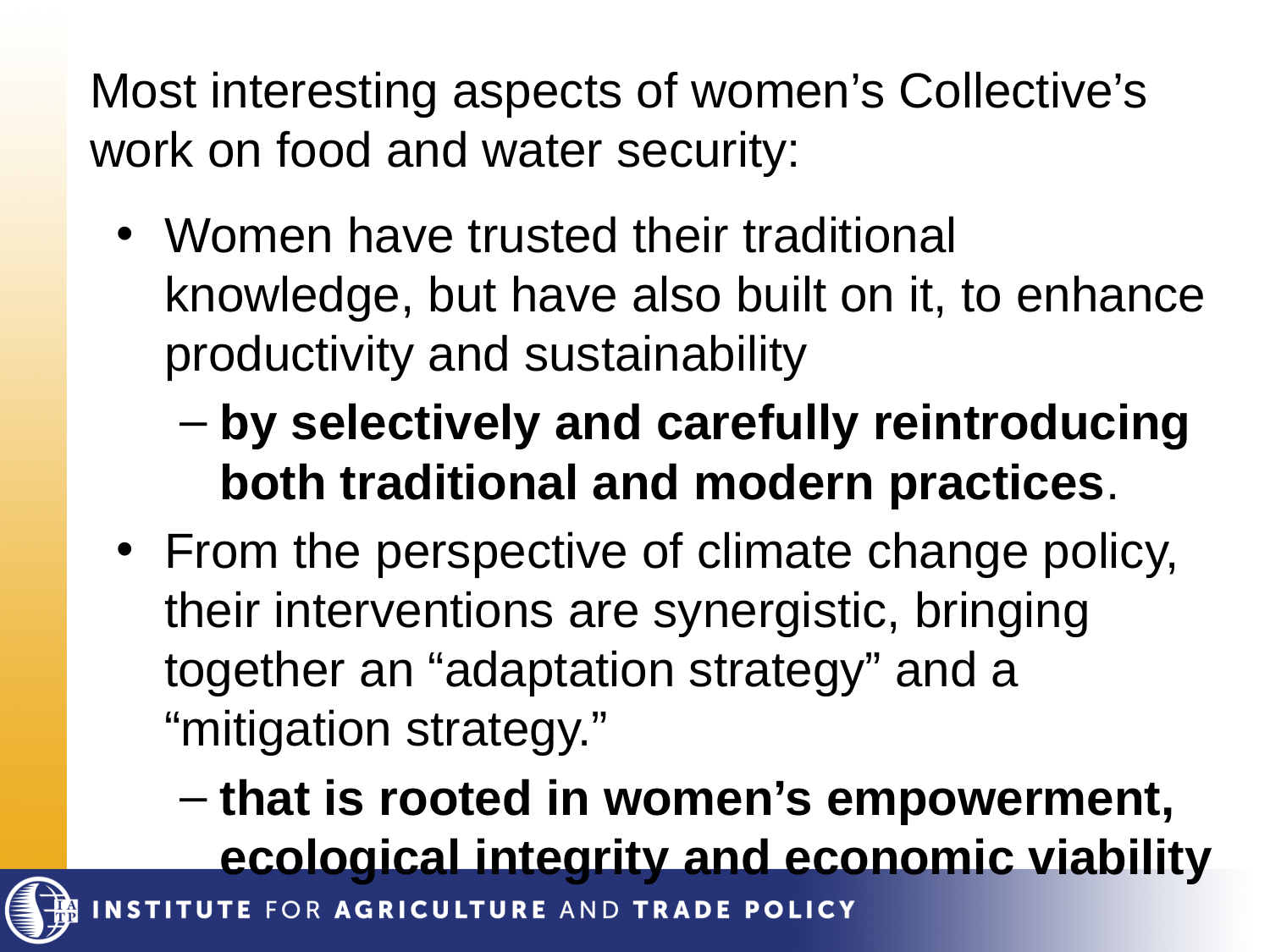

# Most interesting aspects of women’s Collective’s work on food and water security:
Women have trusted their traditional knowledge, but have also built on it, to enhance productivity and sustainability
by selectively and carefully reintroducing both traditional and modern practices.
From the perspective of climate change policy, their interventions are synergistic, bringing together an “adaptation strategy” and a “mitigation strategy.”
that is rooted in women’s empowerment, ecological integrity and economic viability